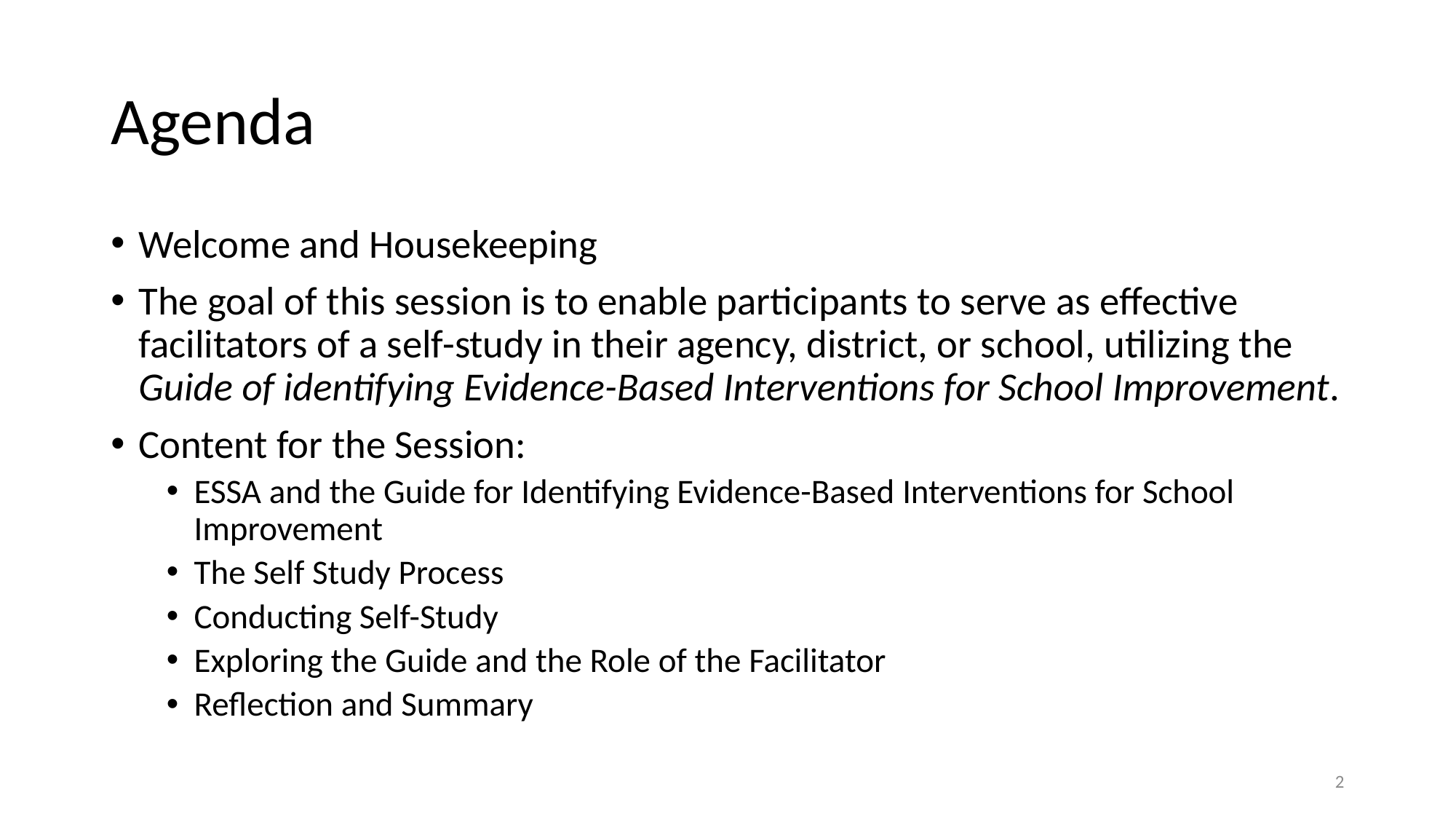

# Agenda
Welcome and Housekeeping
The goal of this session is to enable participants to serve as effective facilitators of a self-study in their agency, district, or school, utilizing the Guide of identifying Evidence-Based Interventions for School Improvement.
Content for the Session:
ESSA and the Guide for Identifying Evidence-Based Interventions for School Improvement
The Self Study Process
Conducting Self-Study
Exploring the Guide and the Role of the Facilitator
Reflection and Summary

2